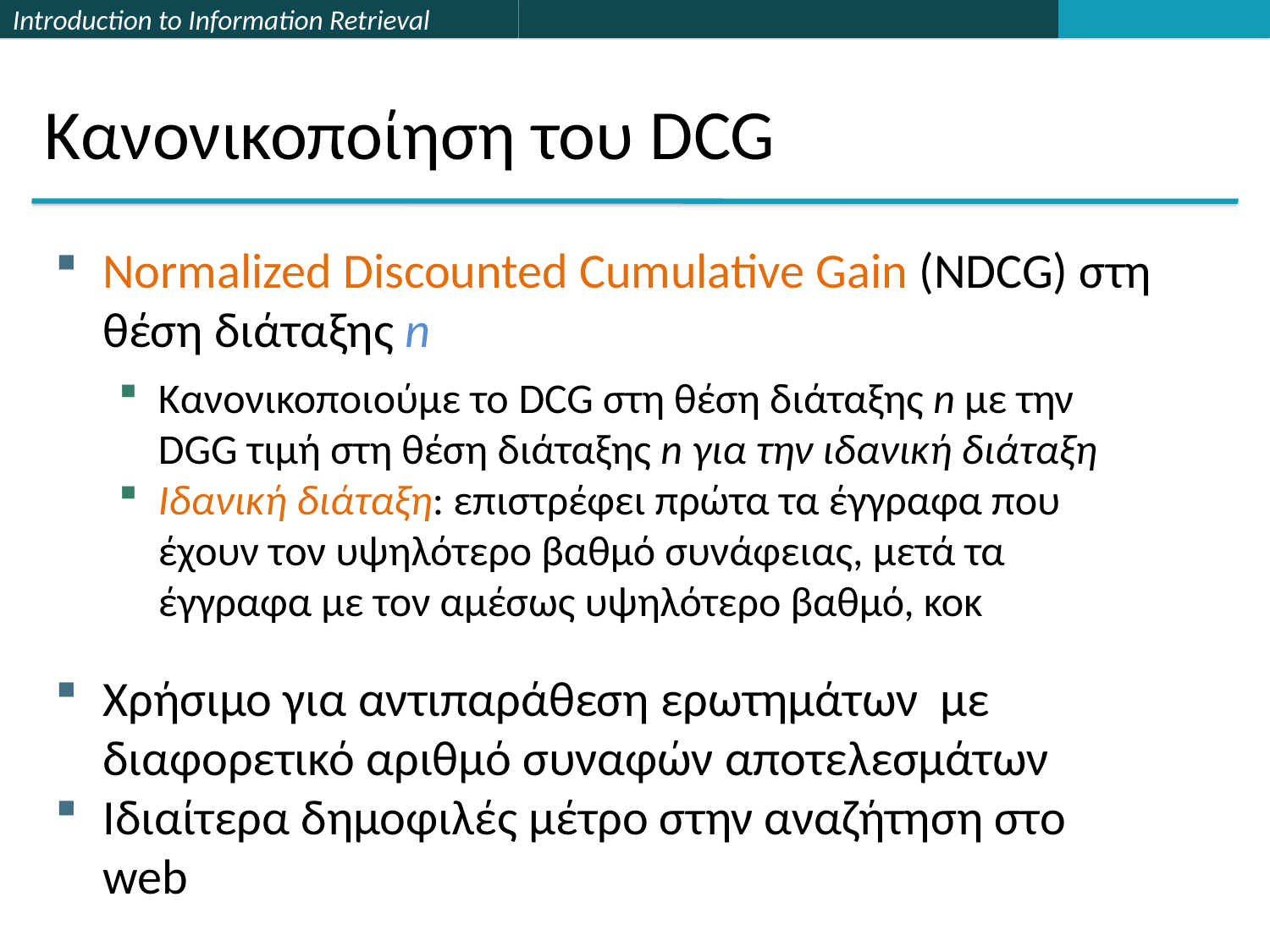

# Κανονικοποίηση του DCG
Normalized Discounted Cumulative Gain (NDCG) στη θέση διάταξης n

Κανονικοποιούμε το DCG στη θέση διάταξης n με την DGG τιμή στη θέση διάταξης n για την ιδανική διάταξη
Ιδανική διάταξη: επιστρέφει πρώτα τα έγγραφα που έχουν τον υψηλότερο βαθμό συνάφειας, μετά τα έγγραφα με τον αμέσως υψηλότερο βαθμό, κοκ

Χρήσιμο για αντιπαράθεση ερωτημάτων  με διαφορετικό αριθμό συναφών αποτελεσμάτων
Ιδιαίτερα δημοφιλές μέτρο στην αναζήτηση στο web